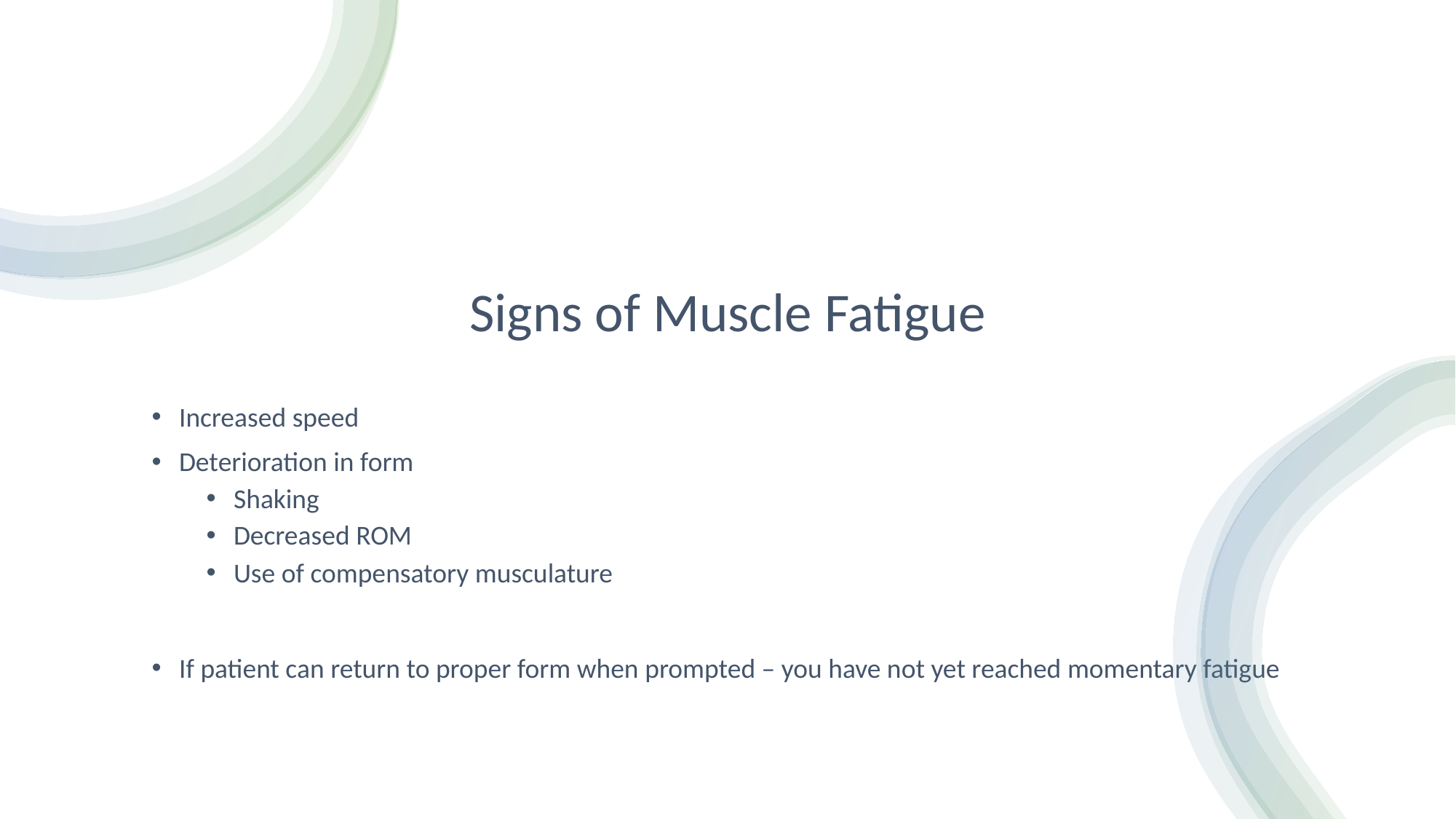

# Signs of Muscle Fatigue
Increased speed
Deterioration in form
Shaking
Decreased ROM
Use of compensatory musculature

If patient can return to proper form when prompted – you have not yet reached momentary fatigue